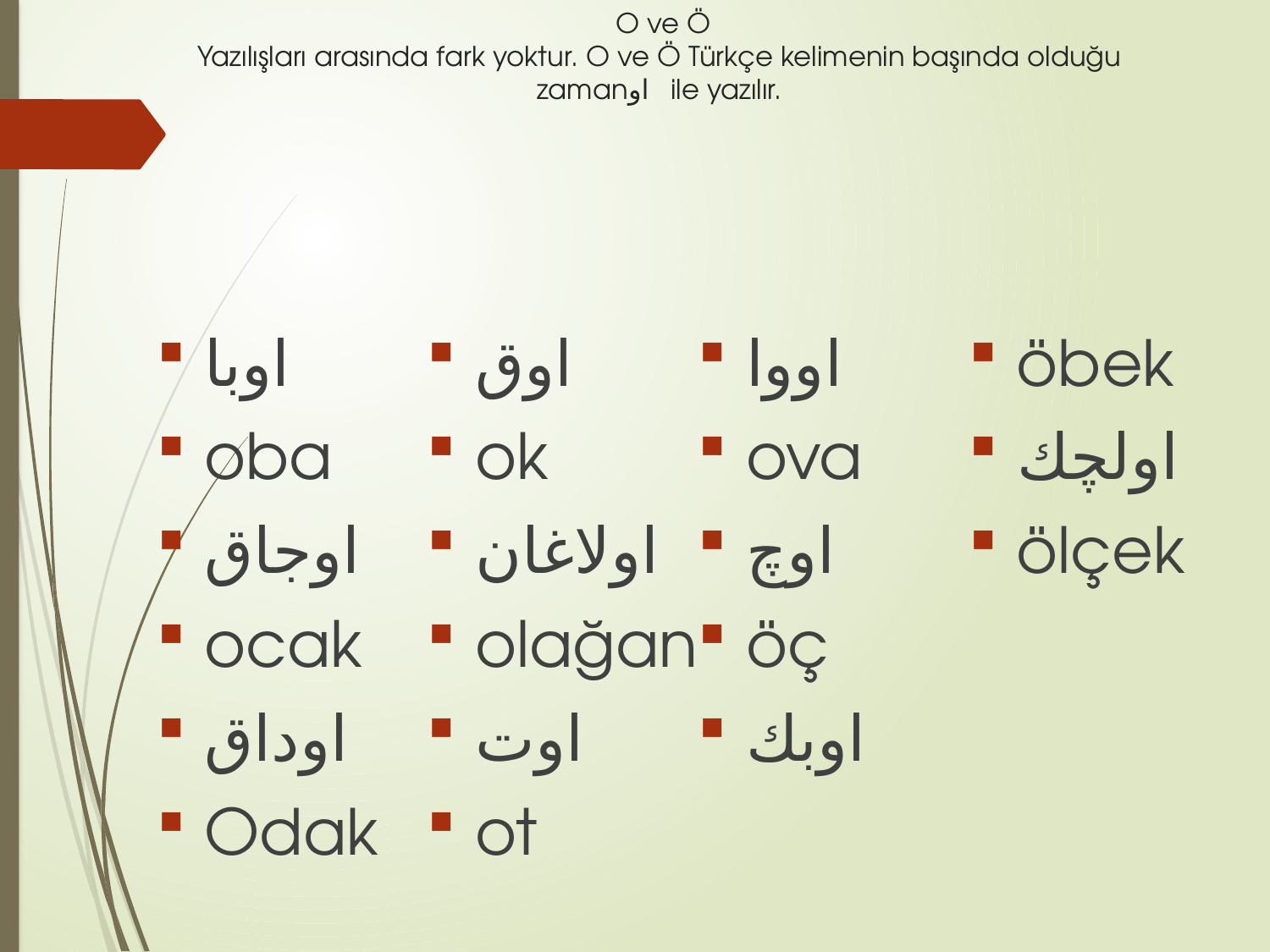

# O ve Ö Yazılışları arasında fark yoktur. O ve Ö Türkçe kelimenin başında olduğu zamanاو   ile yazılır.
اوبا
oba
اوجاق
ocak
اوداق
Odak

اوق
ok
اولاغان
olağan
اوت
ot

اووا
ova
اوچ
öç
اوبك

öbek
اولچك
ölçek